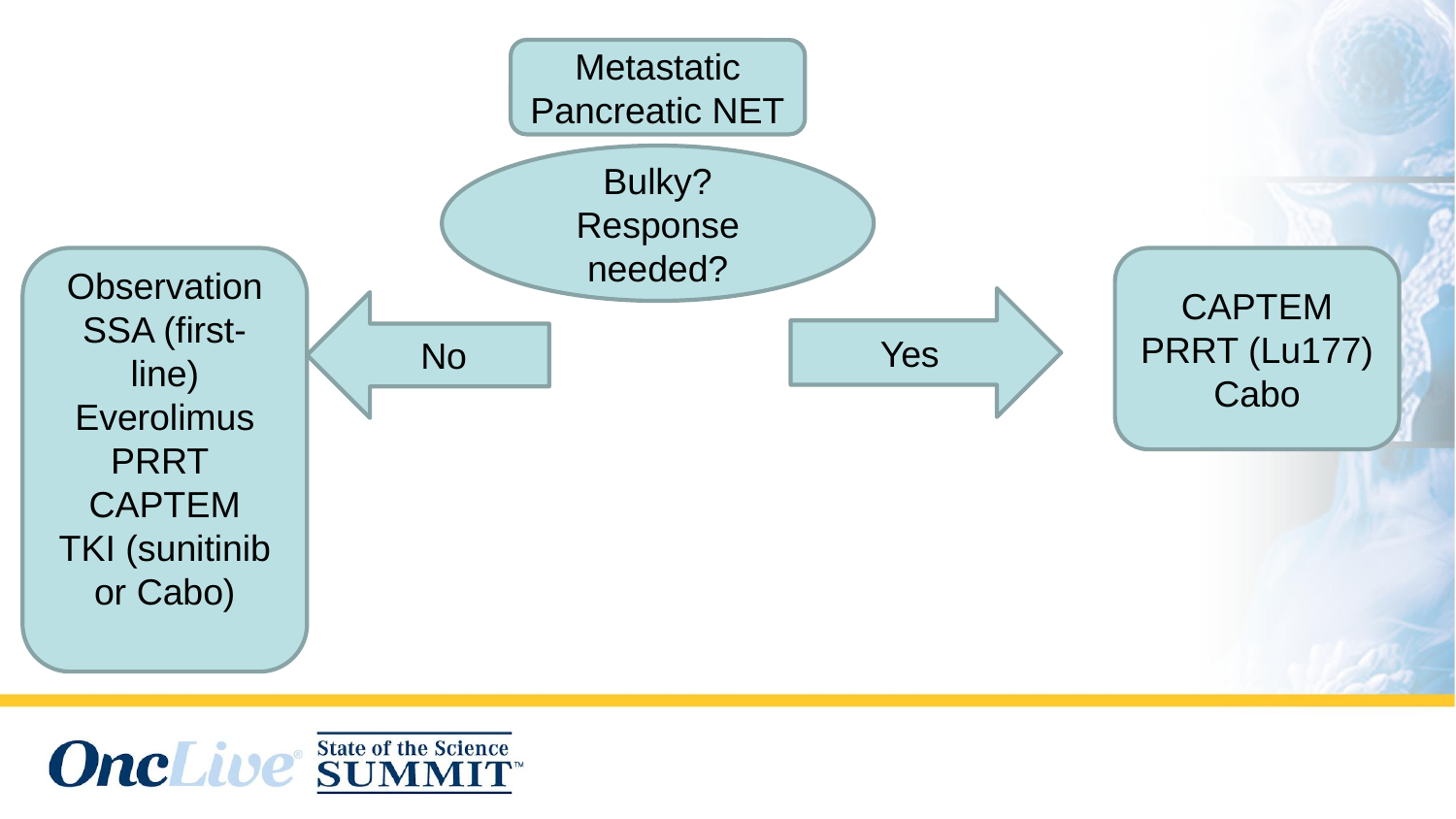

Metastatic Pancreatic NET
Bulky?
Response needed?
Observation
SSA (first-line)
Everolimus
PRRT
CAPTEM
TKI (sunitinib or Cabo)

CAPTEM
PRRT (Lu177)
Cabo
Yes
No